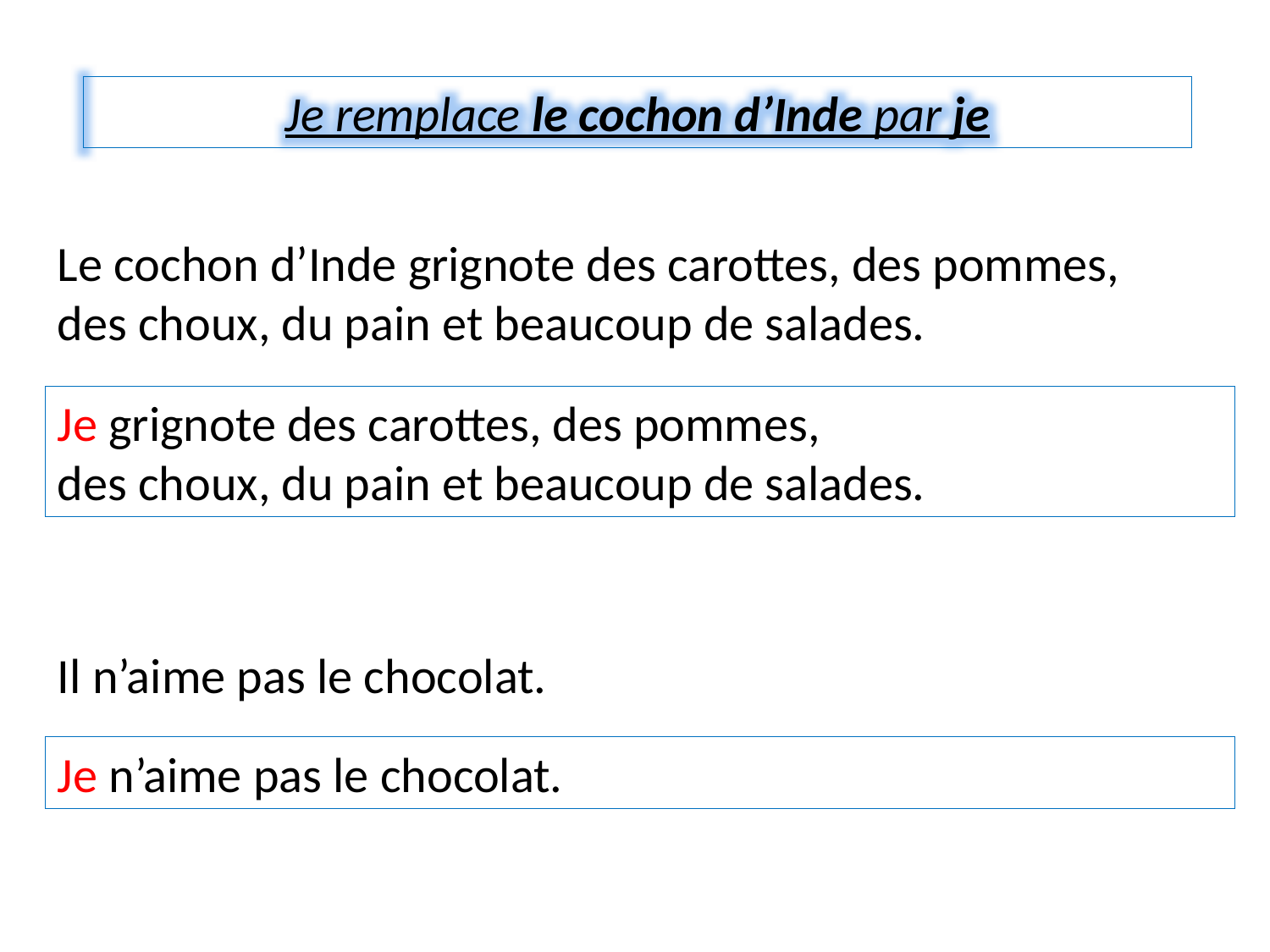

Je remplace le cochon d’Inde par je
Le cochon d’Inde grignote des carottes, des pommes,
des choux, du pain et beaucoup de salades.
Je grignote des carottes, des pommes,
des choux, du pain et beaucoup de salades.
Il n’aime pas le chocolat.
Je n’aime pas le chocolat.